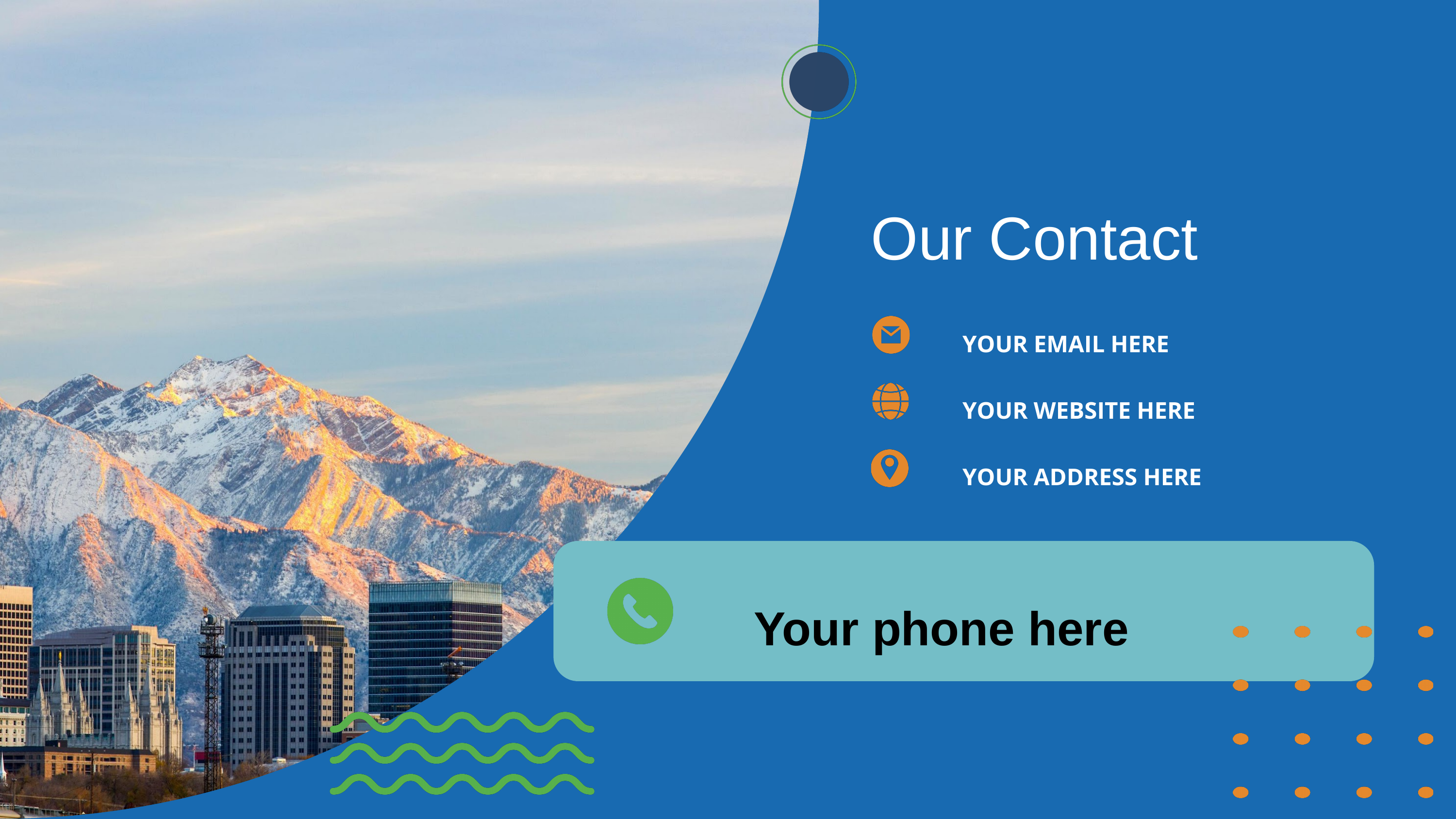

Our Contact

YOUR EMAIL HERE

YOUR WEBSITE HERE

YOUR ADDRESS HERE

Your phone here